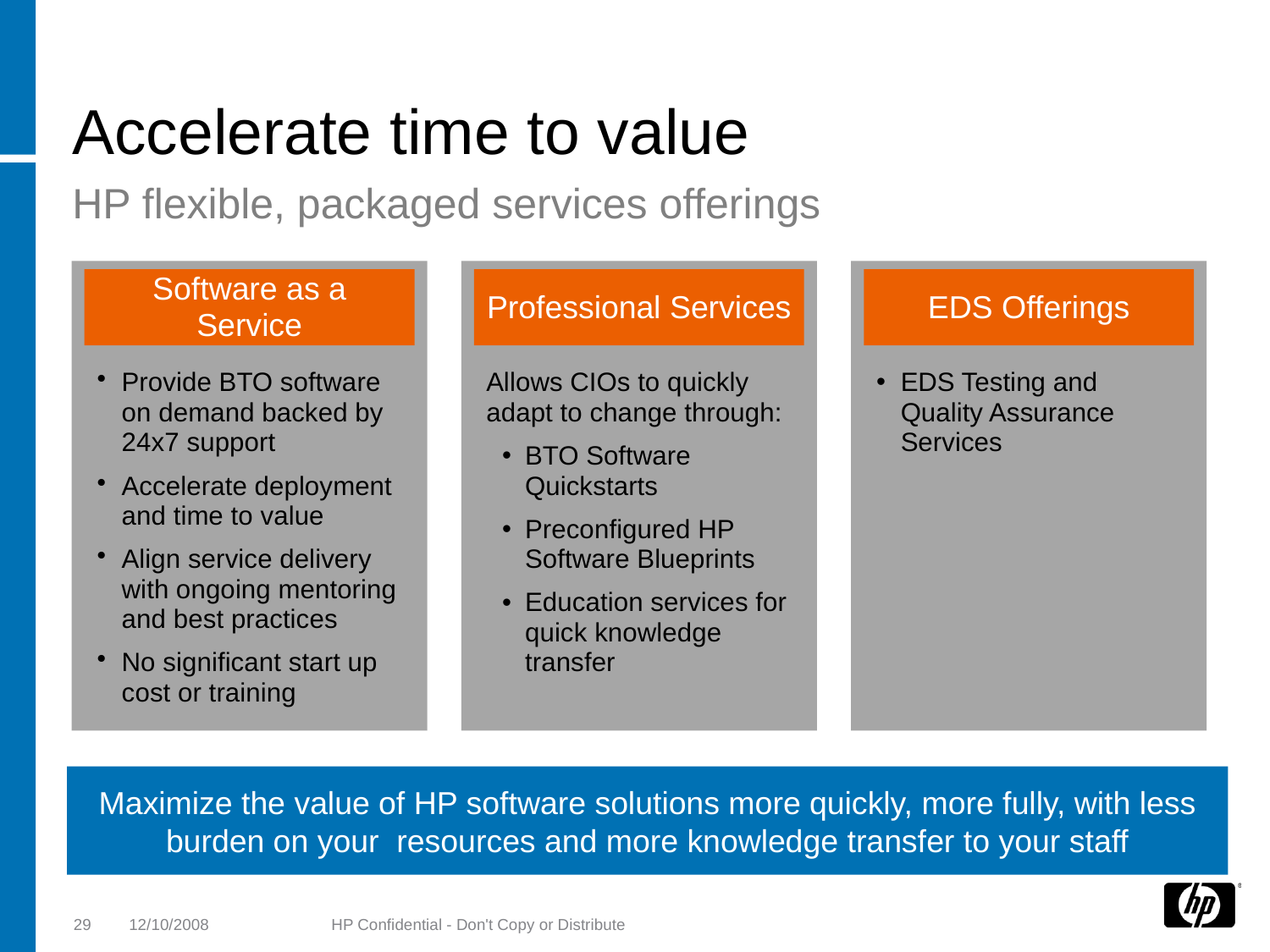

# Accelerate time to value
HP flexible, packaged services offerings

Software as a Service
Professional Services
EDS Offerings
Provide BTO software on demand backed by 24x7 support
Accelerate deployment and time to value
Align service delivery with ongoing mentoring and best practices
No significant start up cost or training
Allows CIOs to quickly adapt to change through:
BTO Software Quickstarts
Preconfigured HP Software Blueprints
Education services for quick knowledge transfer
EDS Testing and Quality Assurance Services
Maximize the value of HP software solutions more quickly, more fully, with less burden on your  resources and more knowledge transfer to your staff
29
12/10/2008
HP Confidential - Don't Copy or Distribute